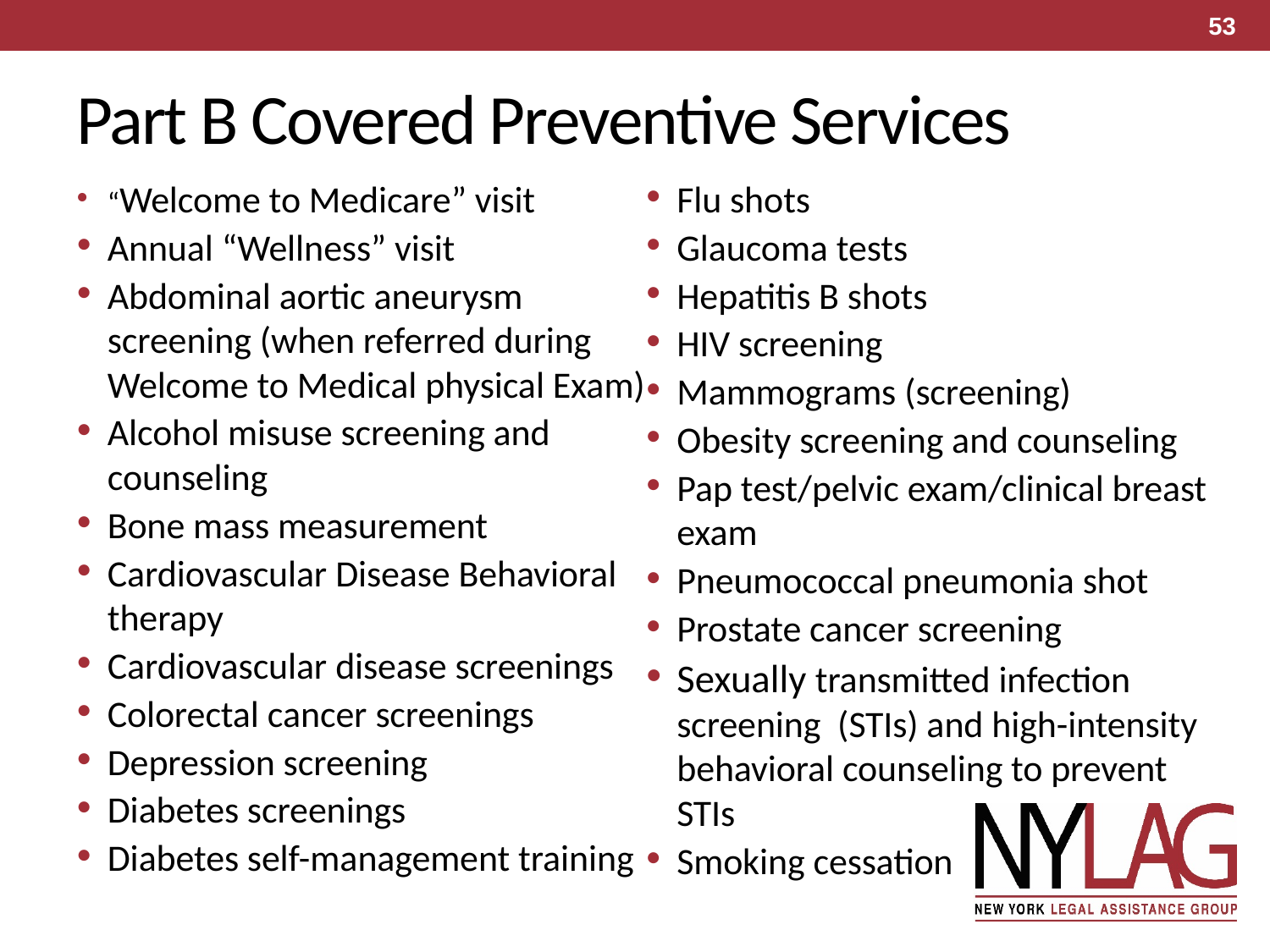

53
# Part B Covered Preventive Services
“Welcome to Medicare” visit
Annual “Wellness” visit
Abdominal aortic aneurysm screening (when referred during Welcome to Medical physical Exam)
Alcohol misuse screening and counseling
Bone mass measurement
Cardiovascular Disease Behavioral therapy
Cardiovascular disease screenings
Colorectal cancer screenings
Depression screening
Diabetes screenings
Diabetes self-management training
Flu shots
Glaucoma tests
Hepatitis B shots
HIV screening
Mammograms (screening)
Obesity screening and counseling
Pap test/pelvic exam/clinical breast exam
Pneumococcal pneumonia shot
Prostate cancer screening
Sexually transmitted infection screening  (STIs) and high-intensity behavioral counseling to prevent STIs
Smoking cessation